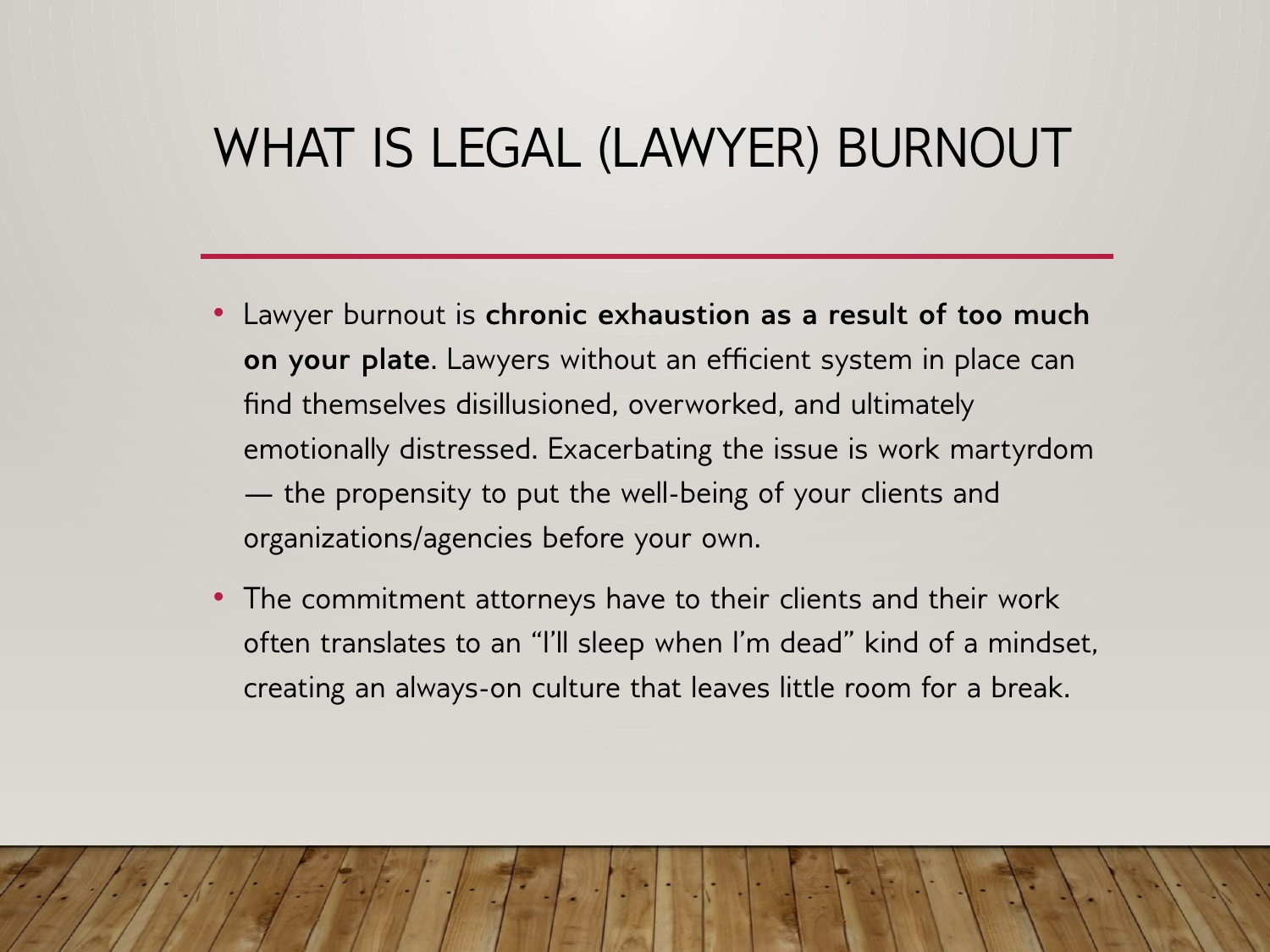

# WHAT IS LEGAL (LAWYER) BURNOUT
Lawyer burnout is chronic exhaustion as a result of too much on your plate. Lawyers without an efficient system in place can find themselves disillusioned, overworked, and ultimately emotionally distressed. Exacerbating the issue is work martyrdom — the propensity to put the well-being of your clients and organizations/agencies before your own.
The commitment attorneys have to their clients and their work often translates to an “I’ll sleep when I’m dead” kind of a mindset, creating an always-on culture that leaves little room for a break.